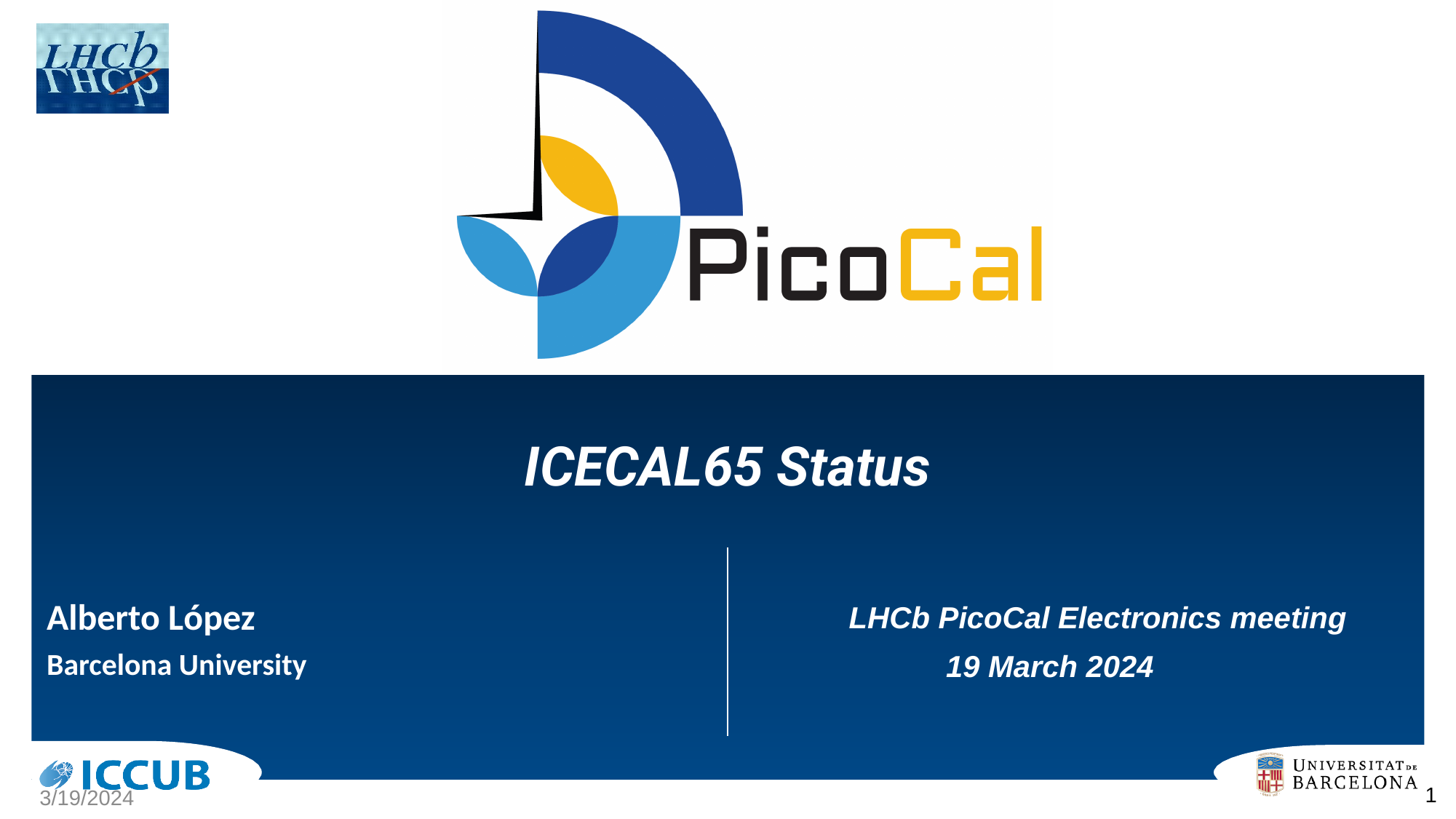

ICECAL65 Status
Alberto López
Barcelona University
LHCb PicoCal Electronics meeting
19 March 2024
1
3/19/2024